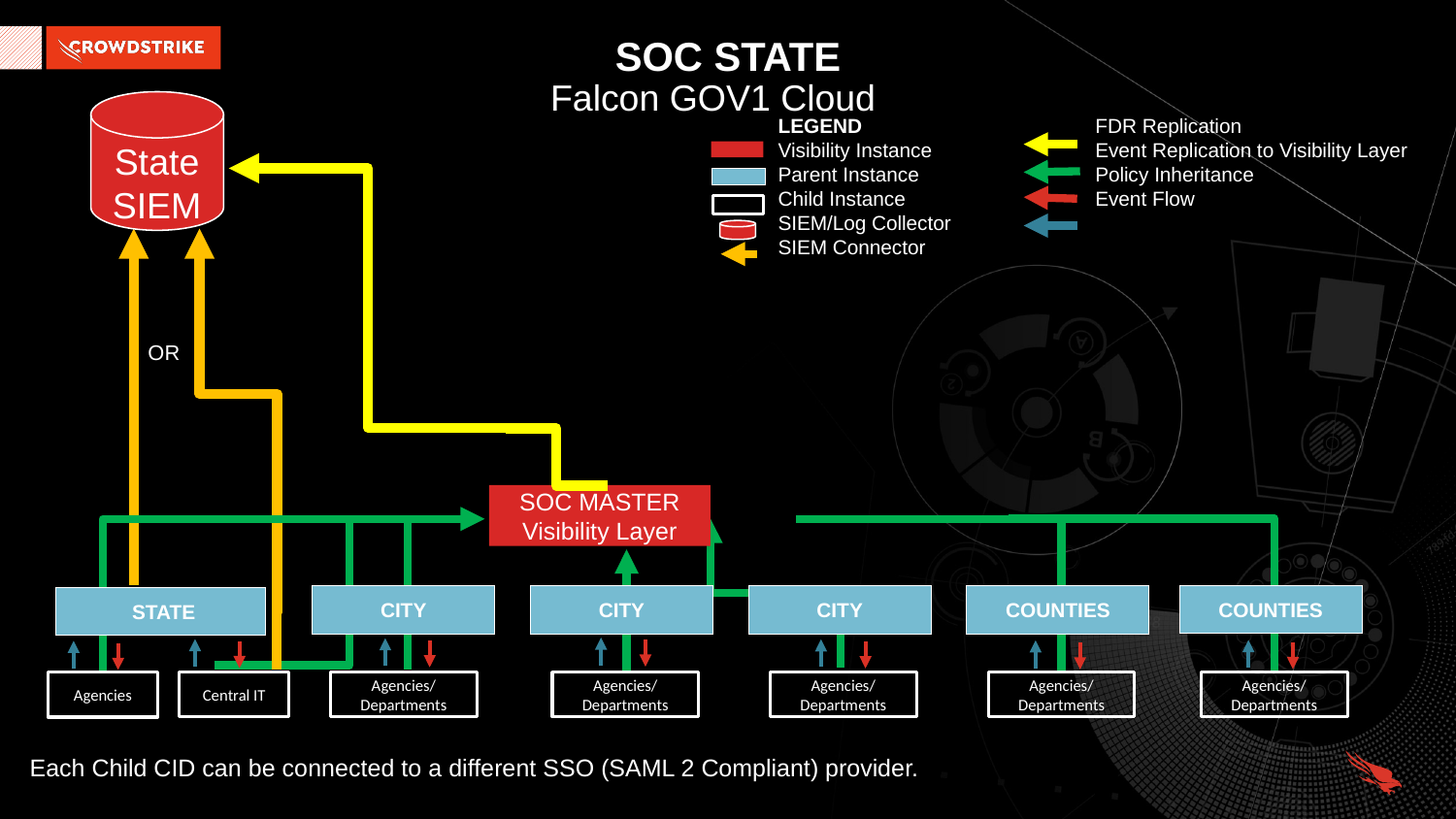

SOc STATE

Falcon GOV1 Cloud

State SIEM
LEGEND
Visibility Instance
Parent Instance
Child Instance
SIEM/Log Collector
SIEM Connector

FDR Replication
Event Replication to Visibility Layer
Policy Inheritance
Event Flow

OR
SOC MASTER
Visibility Layer
COUNTIES
CITY
CITY
CITY
COUNTIES
 STATE
Central IT
Agencies/
Departments
Agencies
Agencies/
Departments
Agencies/
Departments
Agencies/
Departments
Agencies/
Departments
Each Child CID can be connected to a different SSO (SAML 2 Compliant) provider.